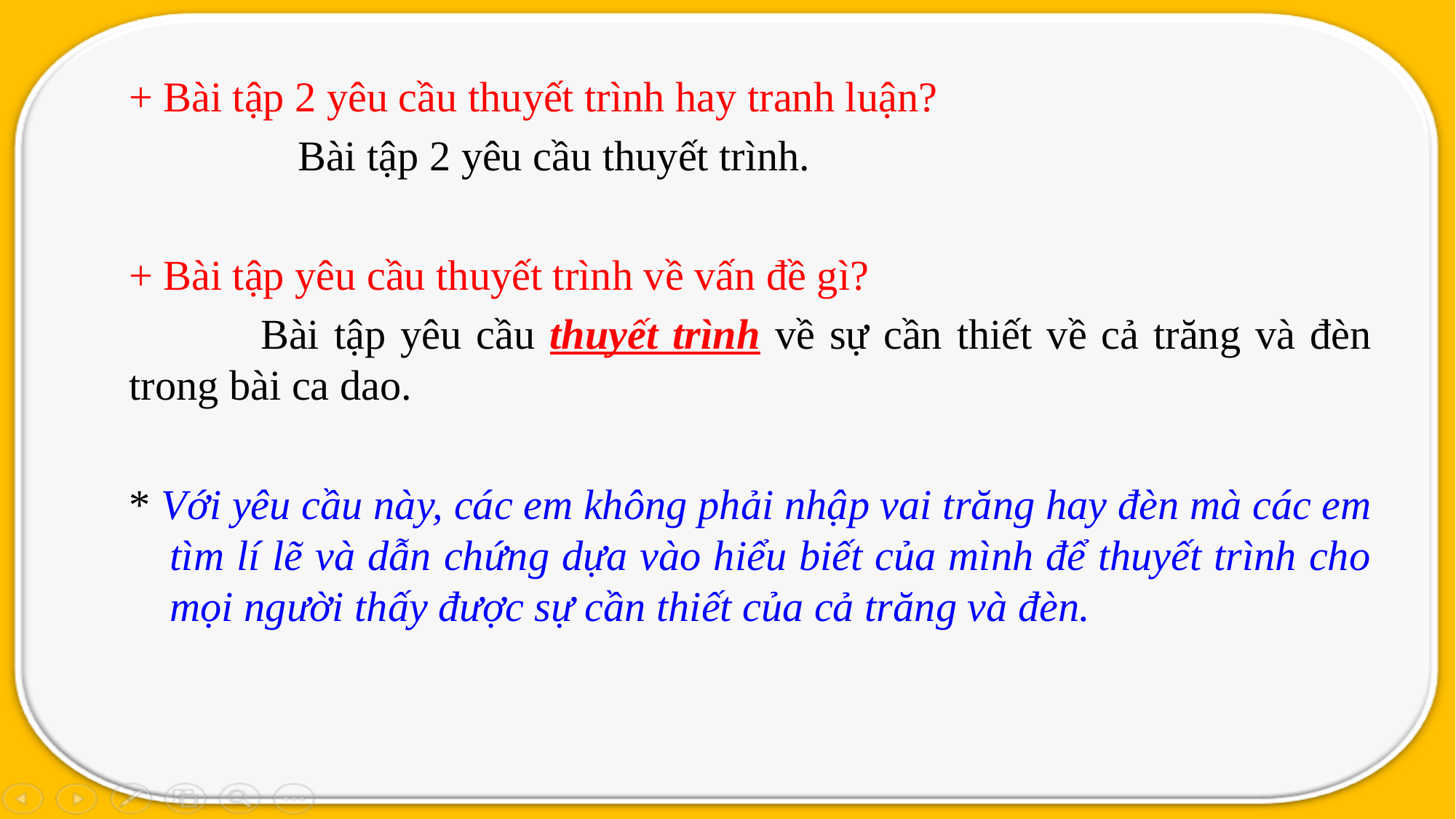

+ Bài tập 2 yêu cầu thuyết trình hay tranh luận?
                Bài tập 2 yêu cầu thuyết trình.

+ Bài tập yêu cầu thuyết trình về vấn đề gì?
         Bài tập yêu cầu thuyết trình về sự cần thiết về cả trăng và đèn trong bài ca dao.

* Với yêu cầu này, các em không phải nhập vai trăng hay đèn mà các em tìm lí lẽ và dẫn chứng dựa vào hiểu biết của mình để thuyết trình cho mọi người thấy được sự cần thiết của cả trăng và đèn.